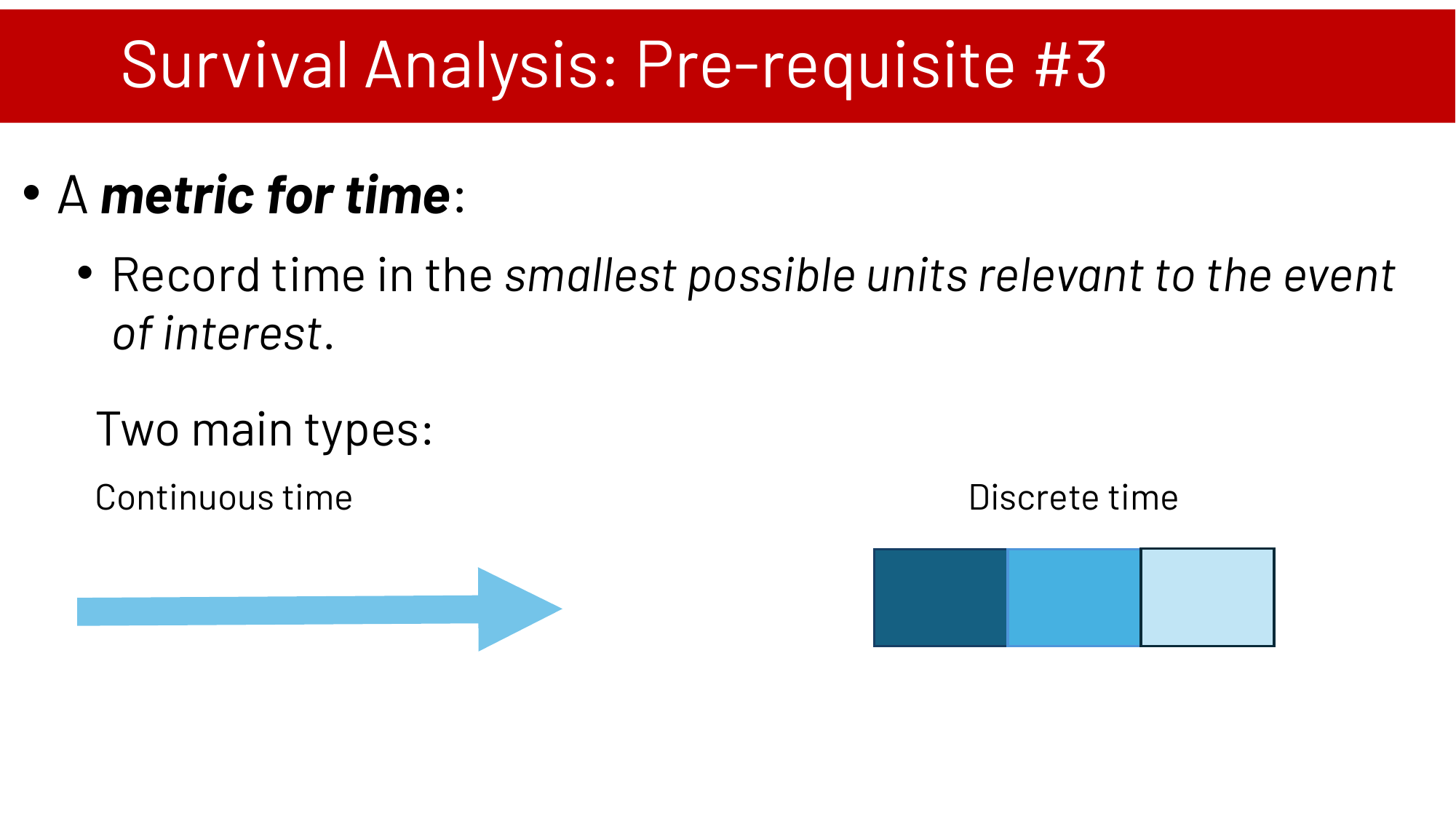

# Survival Analysis: Pre-requisite #3
A metric for time:
Record time in the smallest possible units relevant to the event of interest.

Two main types:
Continuous time 						Discrete time